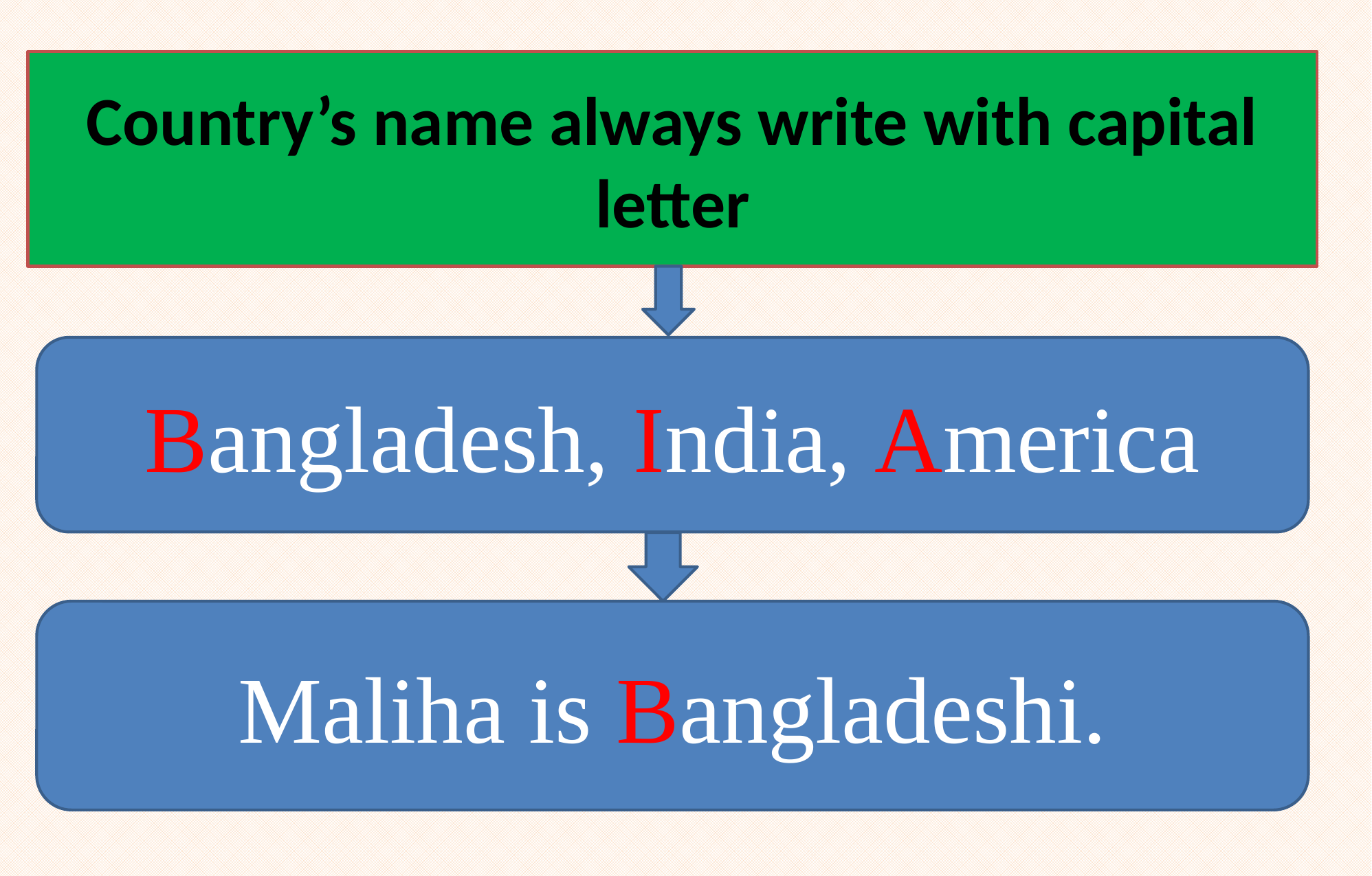

Country’s name always write with capital letter

Bangladesh, India, America

Maliha is Bangladeshi.